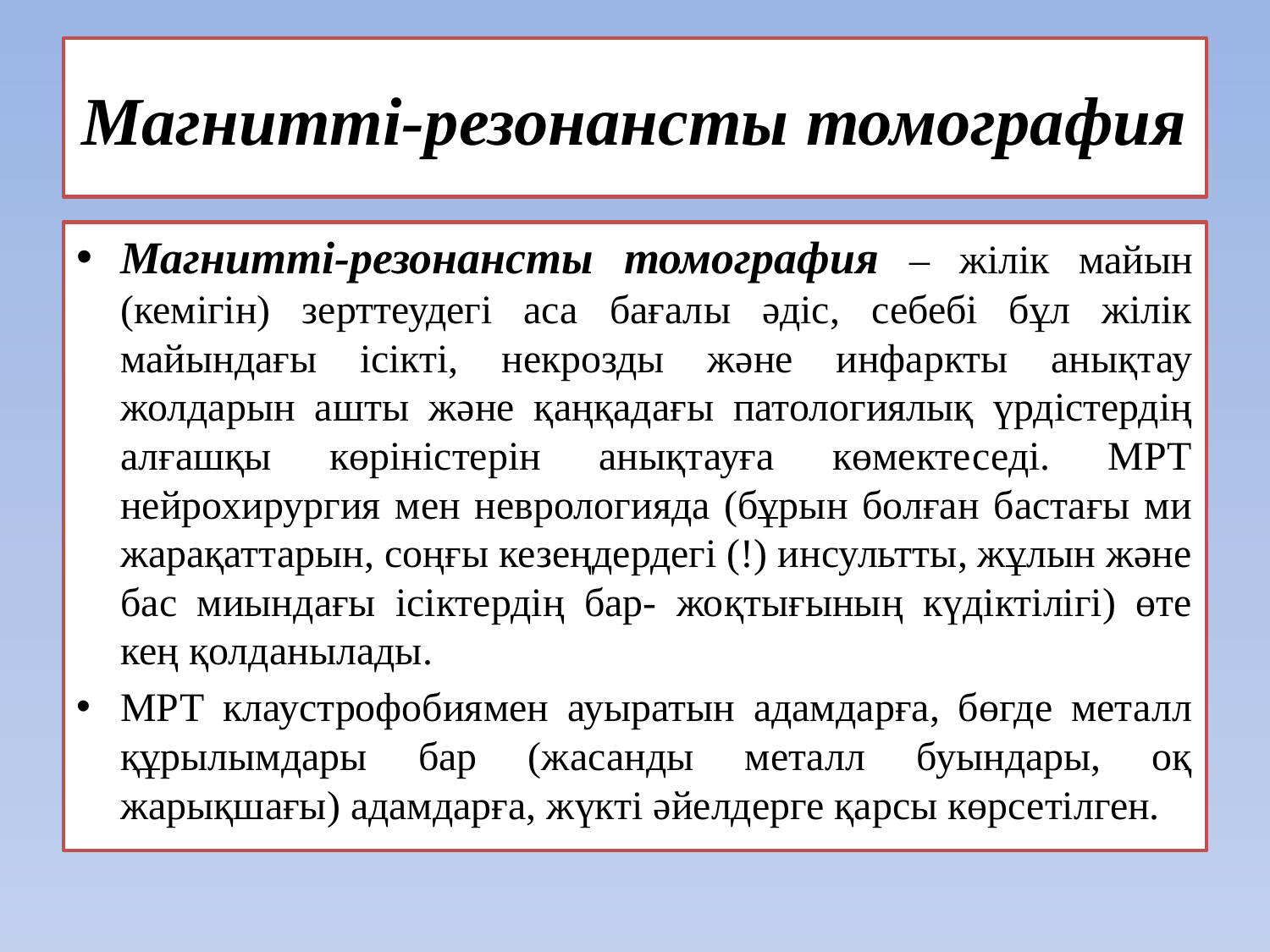

# Магнитті-резонансты томография
Магнитті-резонансты томография – жілік майын (кемігін) зерттеудегі аса бағалы әдіс, себебі бұл жілік майындағы ісікті, некрозды және инфаркты анықтау жолдарын ашты және қаңқадағы патологиялық үрдістердің алғашқы көріністерін анықтауға көмектеседі. МРТ нейрохирургия мен неврологияда (бұрын болған бастағы ми жарақаттарын, соңғы кезеңдердегі (!) инсультты, жұлын және бас миындағы ісіктердің бар- жоқтығының күдіктілігі) өте кең қолданылады.
МРТ клаустрофобиямен ауыратын адамдарға, бөгде металл құрылымдары бар (жасанды металл буындары, оқ жарықшағы) адамдарға, жүкті әйелдерге қарсы көрсетілген.